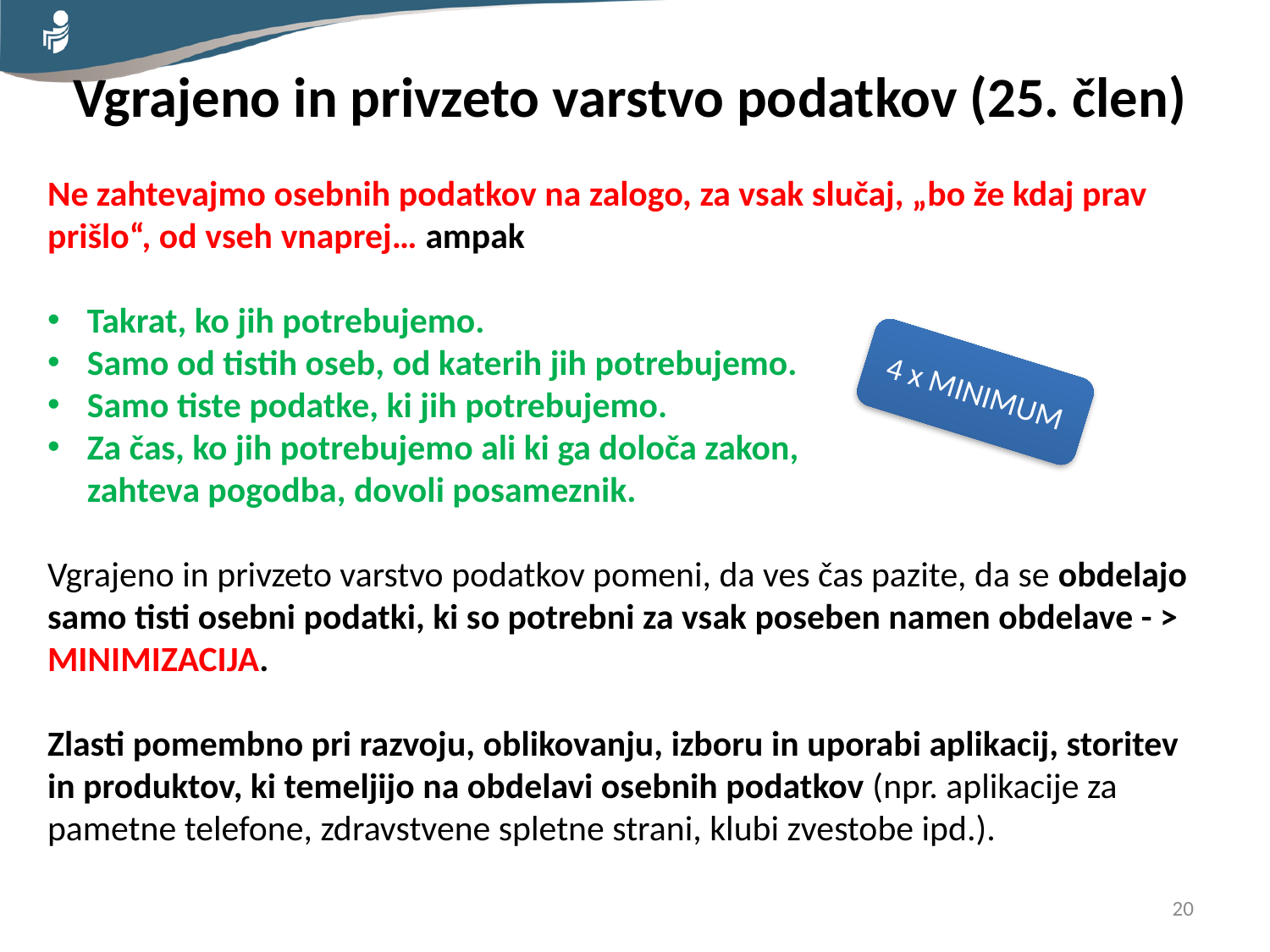

Vgrajeno in privzeto varstvo podatkov (25. člen)

Ne zahtevajmo osebnih podatkov na zalogo, za vsak slučaj, „bo že kdaj prav prišlo“, od vseh vnaprej… ampak

Takrat, ko jih potrebujemo.
Samo od tistih oseb, od katerih jih potrebujemo.
Samo tiste podatke, ki jih potrebujemo.
Za čas, ko jih potrebujemo ali ki ga določa zakon,
zahteva pogodba, dovoli posameznik.

Vgrajeno in privzeto varstvo podatkov pomeni, da ves čas pazite, da se obdelajo samo tisti osebni podatki, ki so potrebni za vsak poseben namen obdelave - > MINIMIZACIJA.

Zlasti pomembno pri razvoju, oblikovanju, izboru in uporabi aplikacij, storitev in produktov, ki temeljijo na obdelavi osebnih podatkov (npr. aplikacije za pametne telefone, zdravstvene spletne strani, klubi zvestobe ipd.).

4 x MINIMUM
20